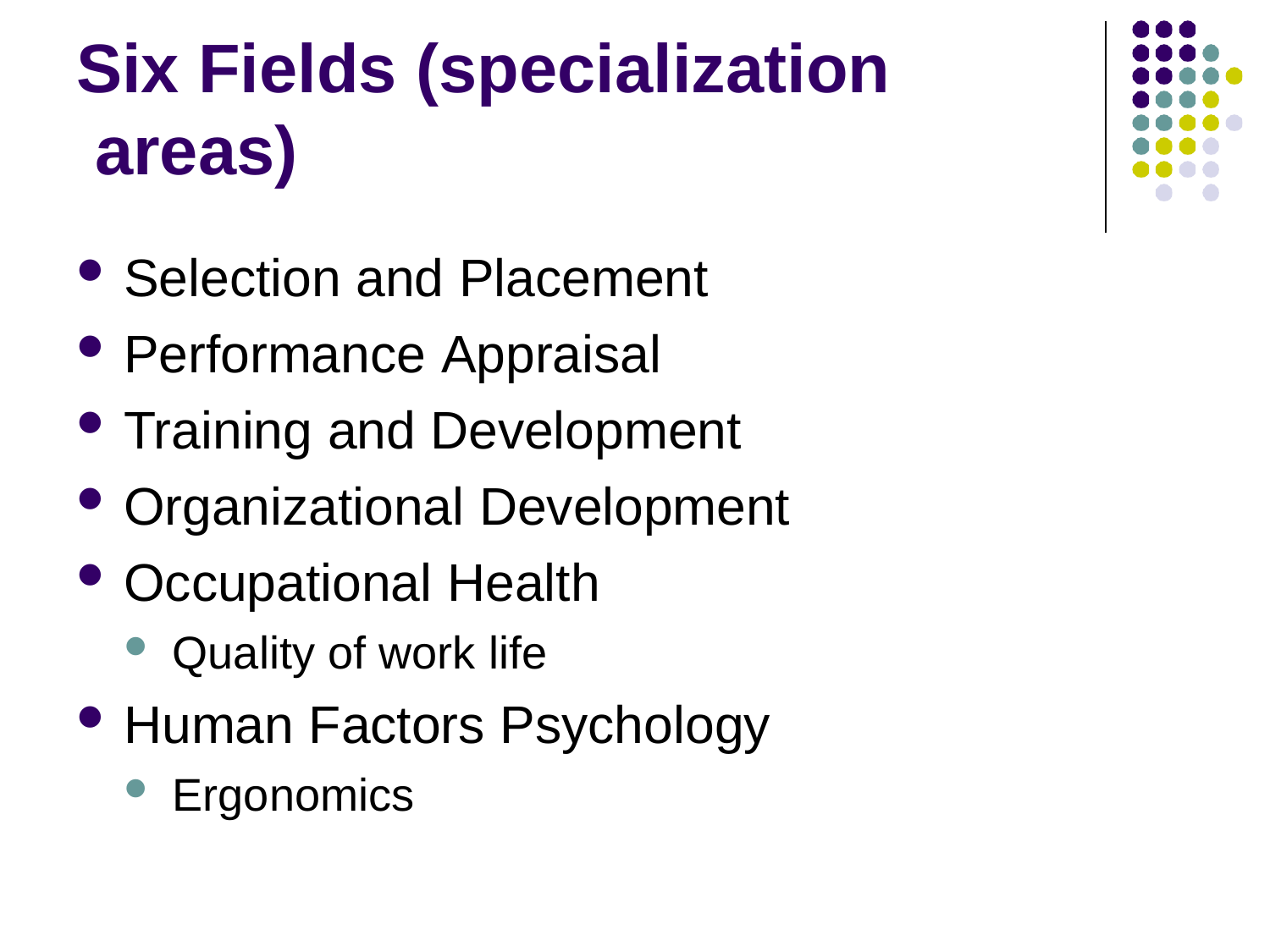

# Six Fields (specialization  areas)
Selection and Placement
Performance Appraisal
Training and Development
Organizational Development
Occupational Health
Quality of work life
Human Factors Psychology
Ergonomics